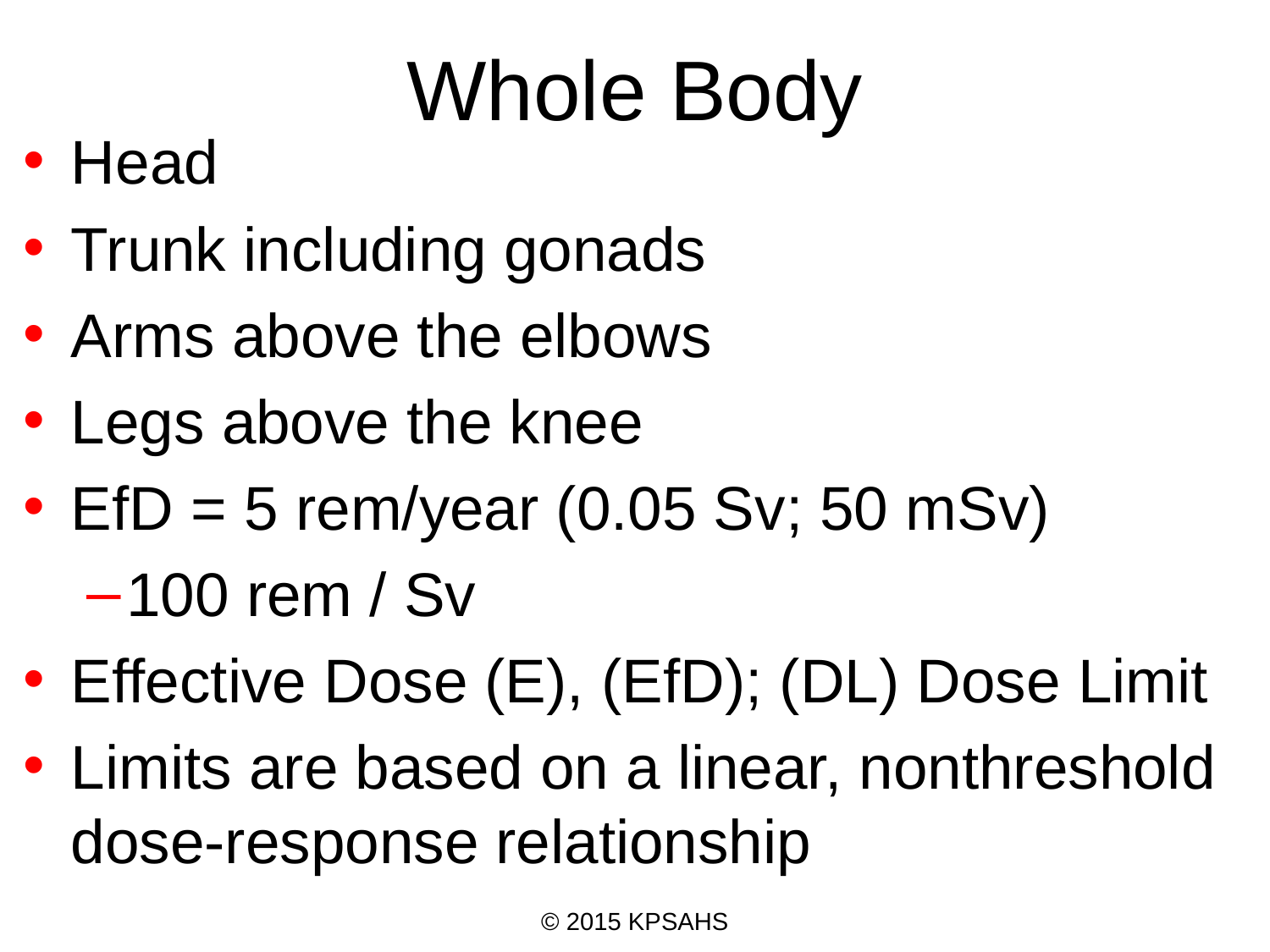

# Whole Body
Head
Trunk including gonads
Arms above the elbows
Legs above the knee
EfD = 5 rem/year (0.05 Sv; 50 mSv)
100 rem / Sv
Effective Dose (E), (EfD); (DL) Dose Limit
Limits are based on a linear, nonthreshold dose-response relationship